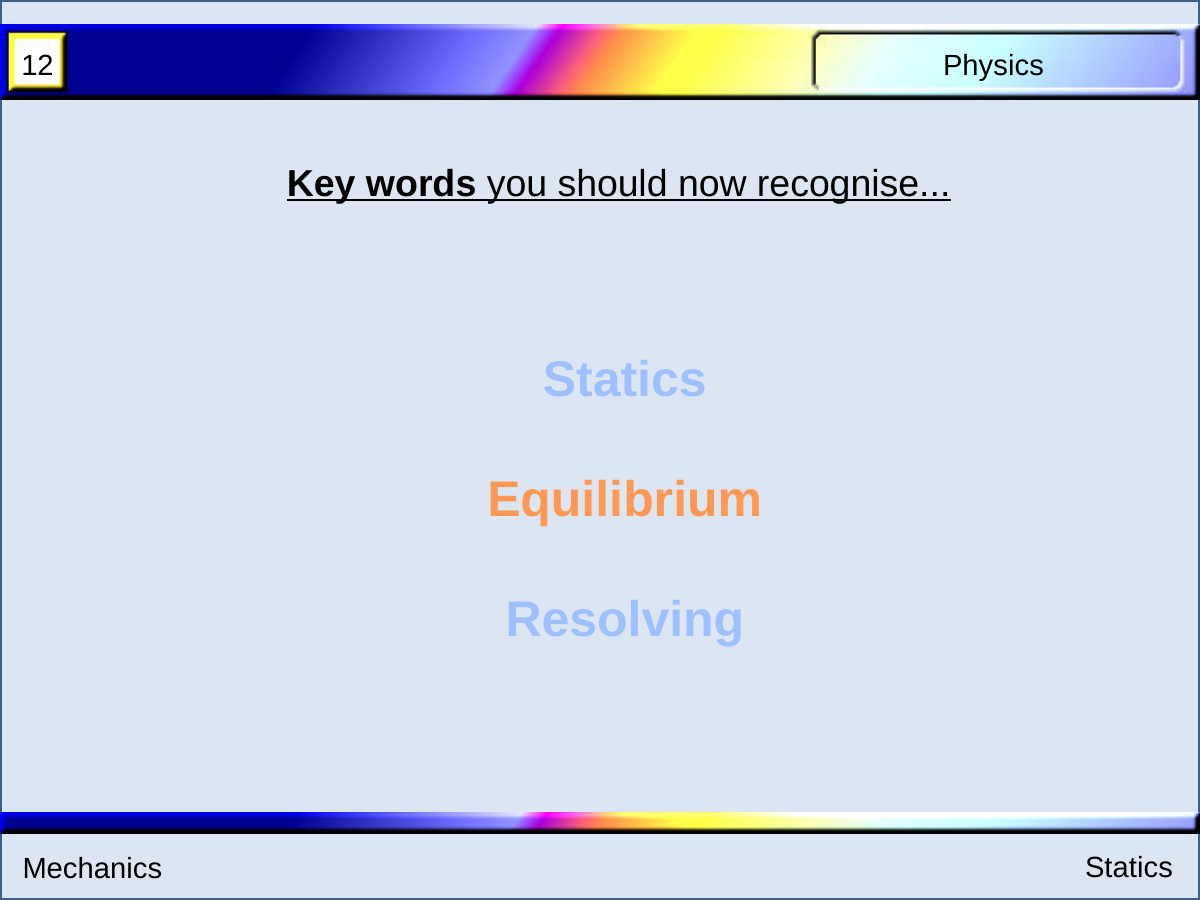

Key words you should now recognise...
Statics

Equilibrium

Resolving